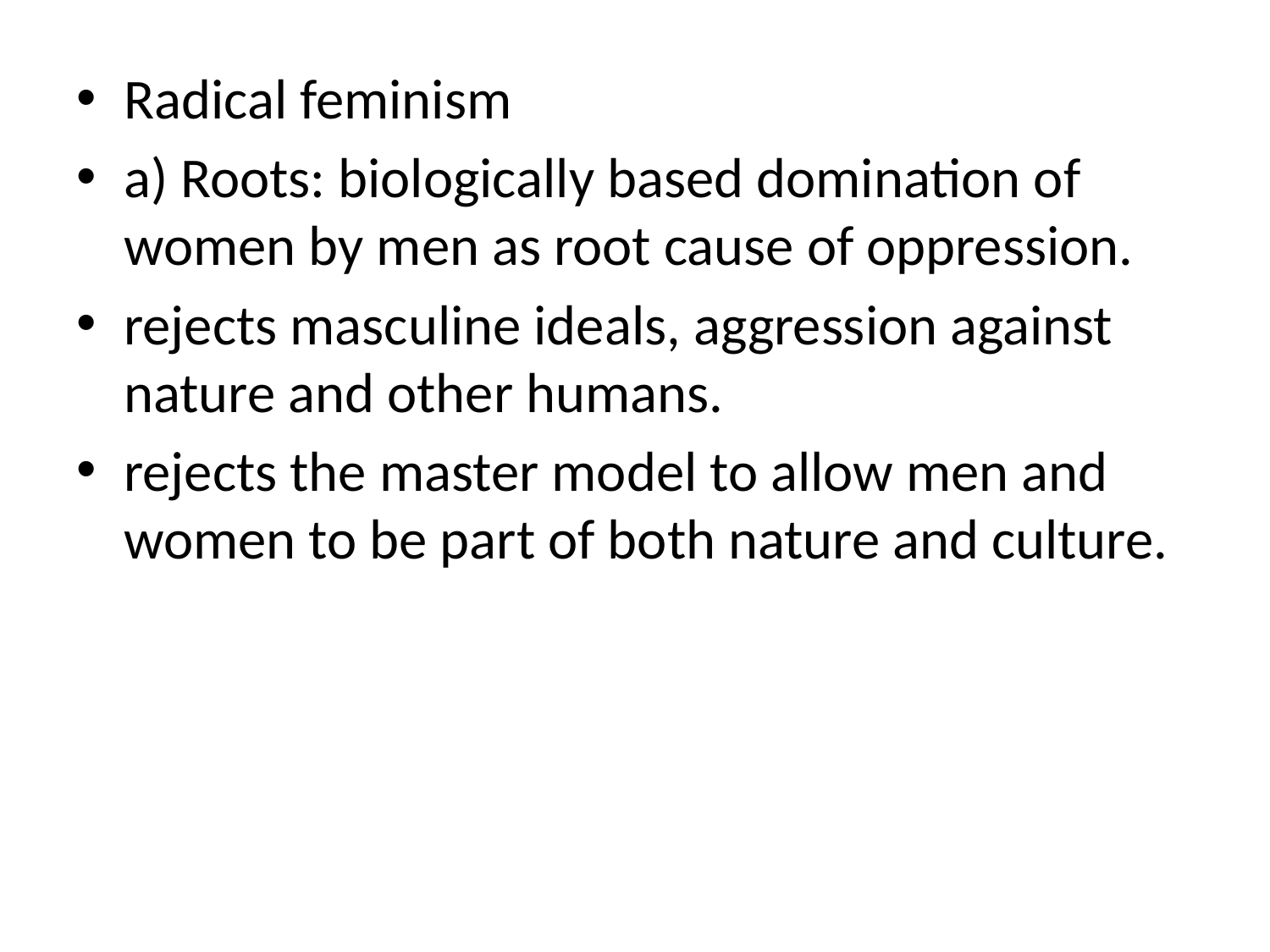

Radical feminism
a) Roots: biologically based domination of women by men as root cause of oppression.
rejects masculine ideals, aggression against nature and other humans.
rejects the master model to allow men and women to be part of both nature and culture.